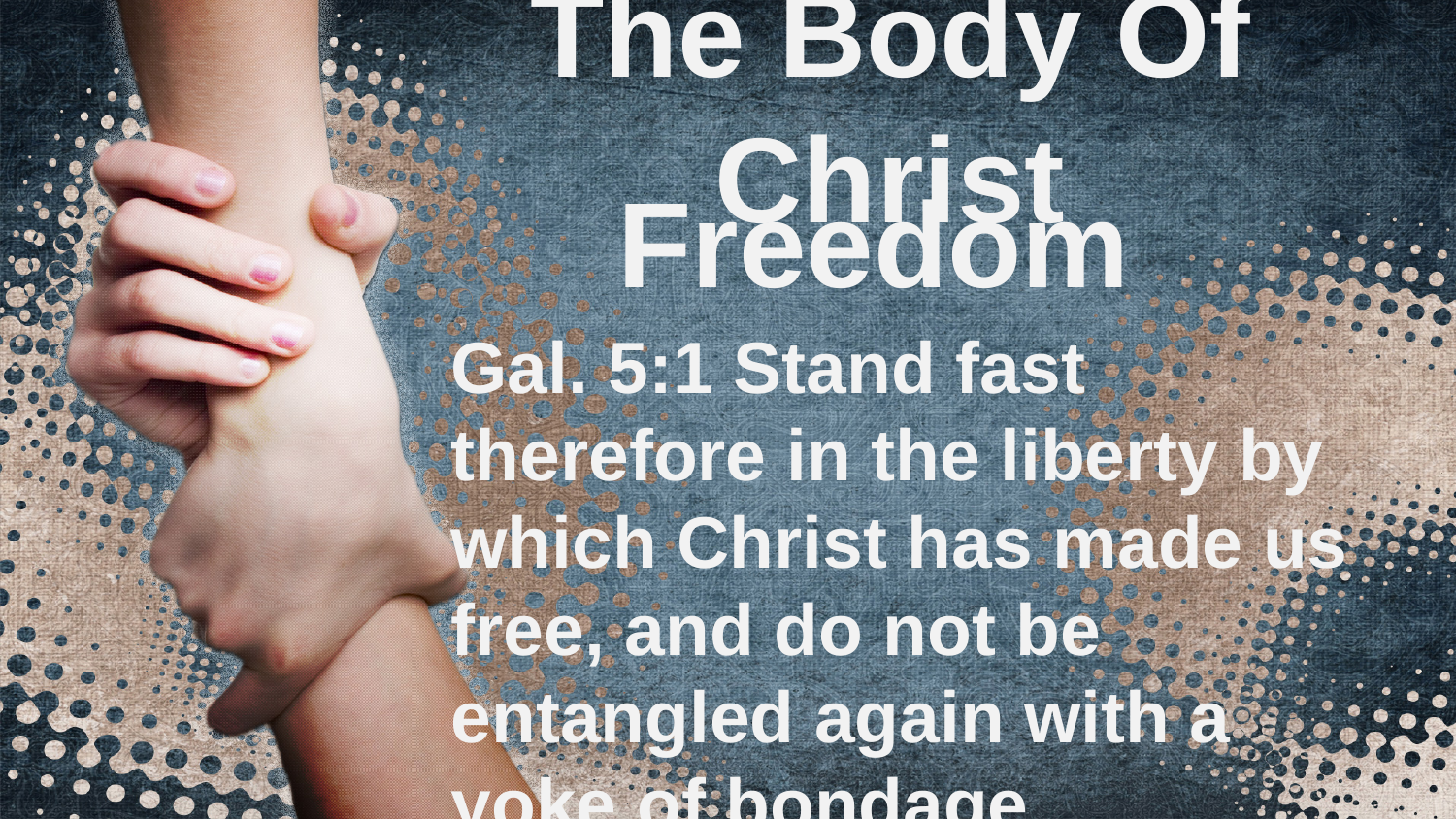

# The Body Of Christ
        Freedom
Gal. 5:1 Stand fast therefore in the liberty by which Christ has made us free, and do not be entangled again with a yoke of bondage.